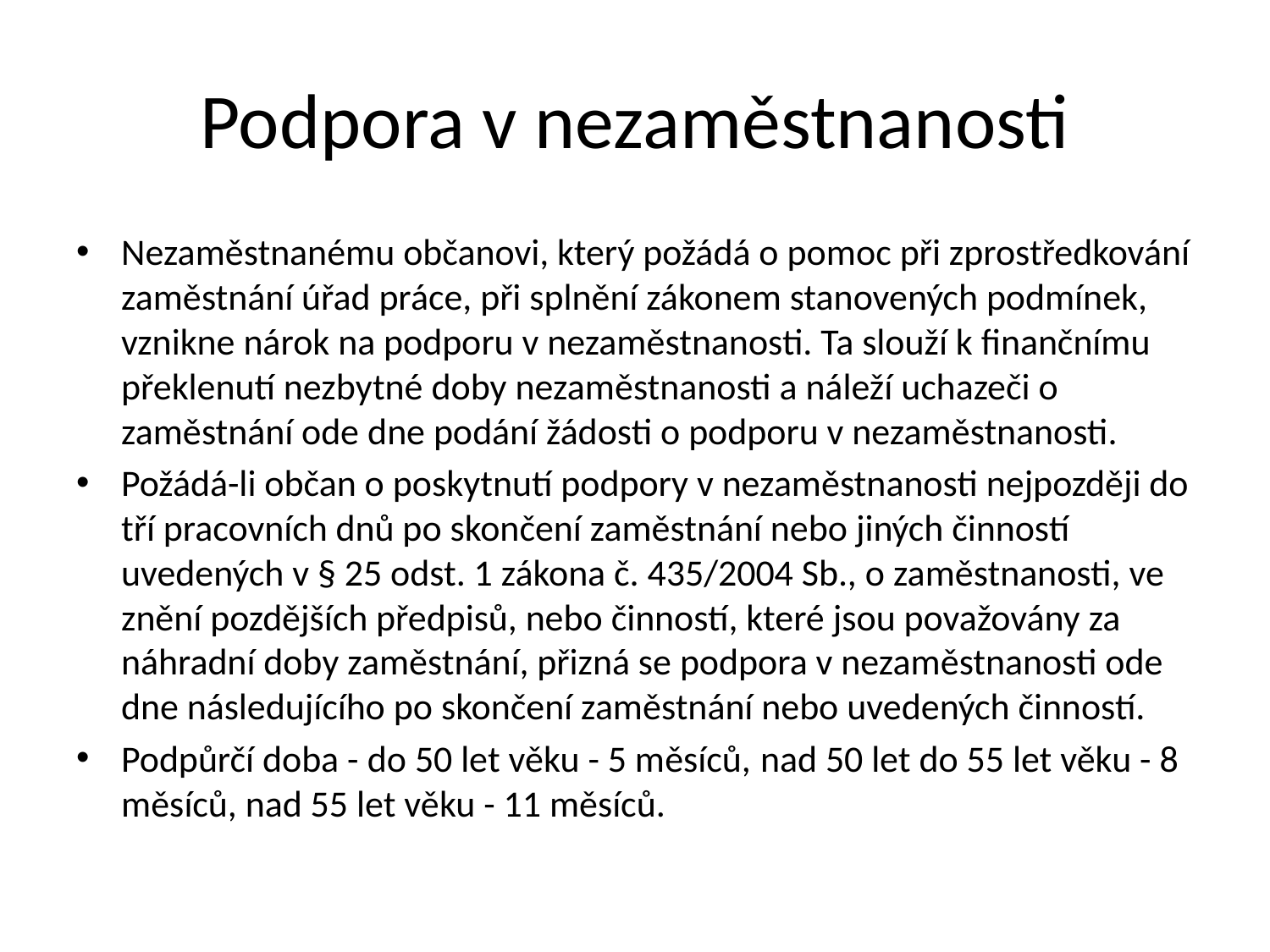

# Podpora v nezaměstnanosti
Nezaměstnanému občanovi, který požádá o pomoc při zprostředkování zaměstnání úřad práce, při splnění zákonem stanovených podmínek, vznikne nárok na podporu v nezaměstnanosti. Ta slouží k finančnímu překlenutí nezbytné doby nezaměstnanosti a náleží uchazeči o zaměstnání ode dne podání žádosti o podporu v nezaměstnanosti.
Požádá-li občan o poskytnutí podpory v nezaměstnanosti nejpozději do tří pracovních dnů po skončení zaměstnání nebo jiných činností uvedených v § 25 odst. 1 zákona č. 435/2004 Sb., o zaměstnanosti, ve znění pozdějších předpisů, nebo činností, které jsou považovány za náhradní doby zaměstnání, přizná se podpora v nezaměstnanosti ode dne následujícího po skončení zaměstnání nebo uvedených činností.
Podpůrčí doba - do 50 let věku - 5 měsíců, nad 50 let do 55 let věku - 8 měsíců, nad 55 let věku - 11 měsíců.